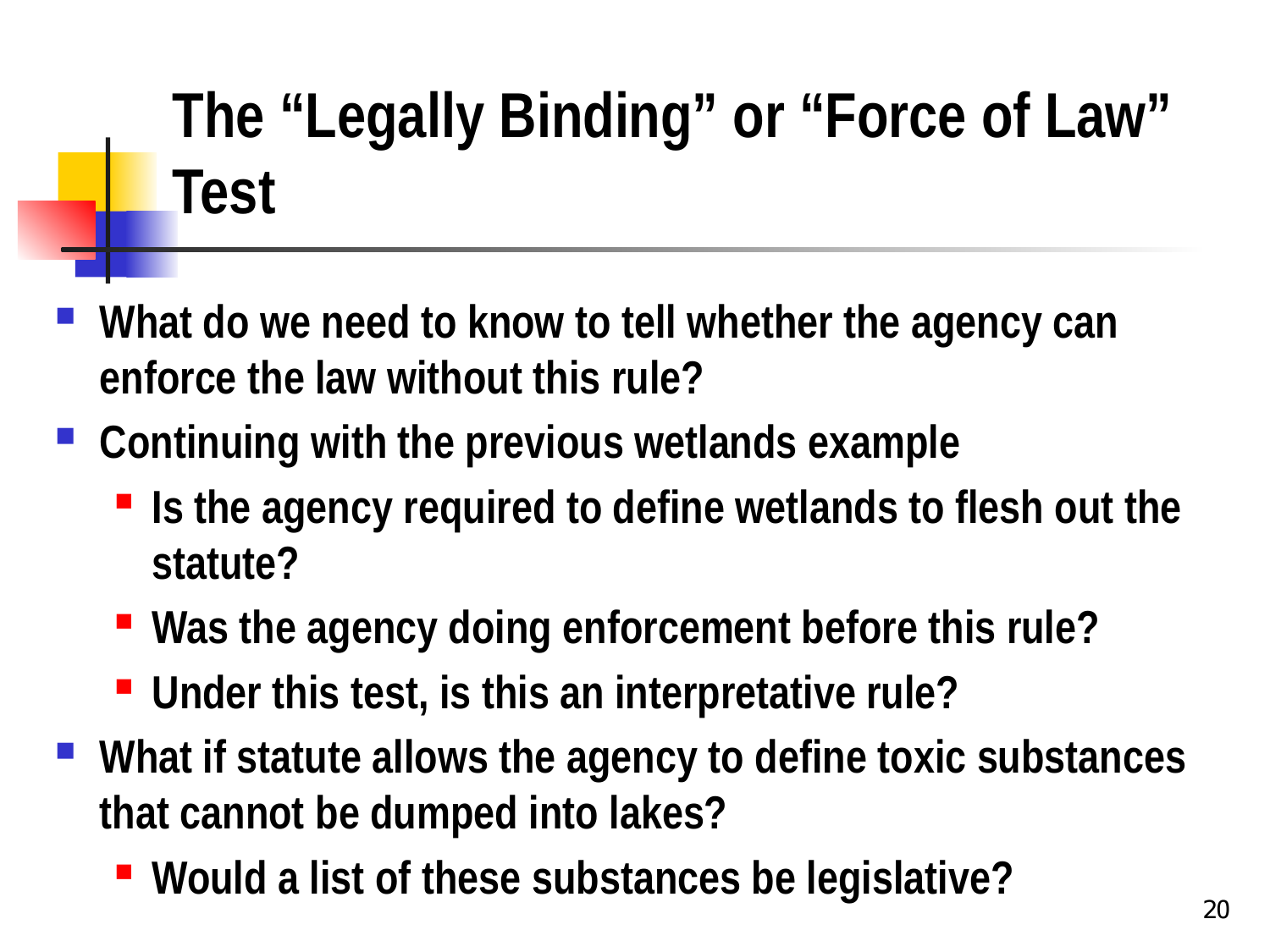

# The “Legally Binding” or “Force of Law” Test
What do we need to know to tell whether the agency can enforce the law without this rule?
Continuing with the previous wetlands example
Is the agency required to define wetlands to flesh out the statute?
Was the agency doing enforcement before this rule?
Under this test, is this an interpretative rule?
What if statute allows the agency to define toxic substances that cannot be dumped into lakes?
Would a list of these substances be legislative?
20